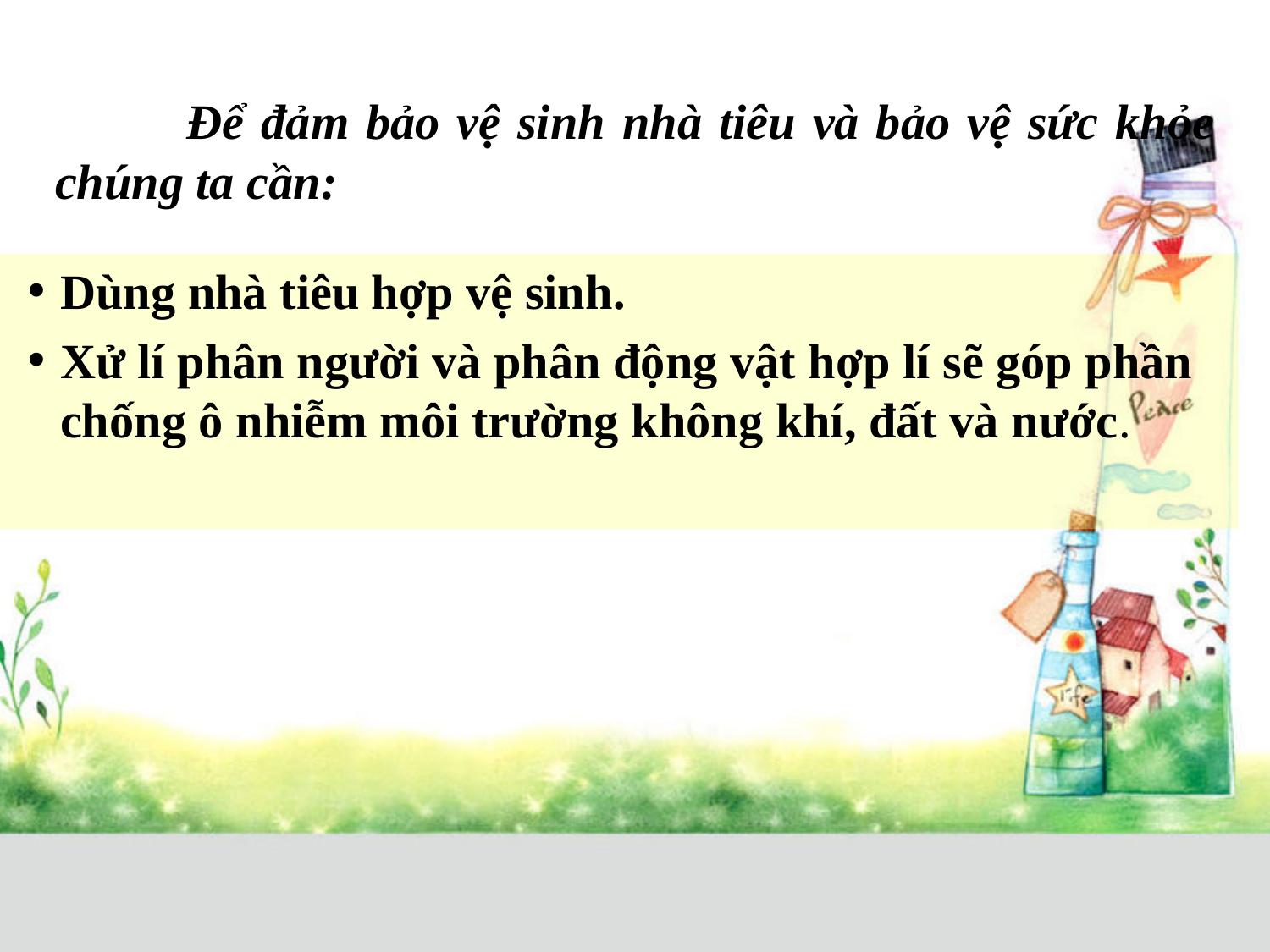

# Để đảm bảo vệ sinh nhà tiêu và bảo vệ sức khỏe chúng ta cần:
Dùng nhà tiêu hợp vệ sinh.
Xử lí phân người và phân động vật hợp lí sẽ góp phần chống ô nhiễm môi trường không khí, đất và nước.